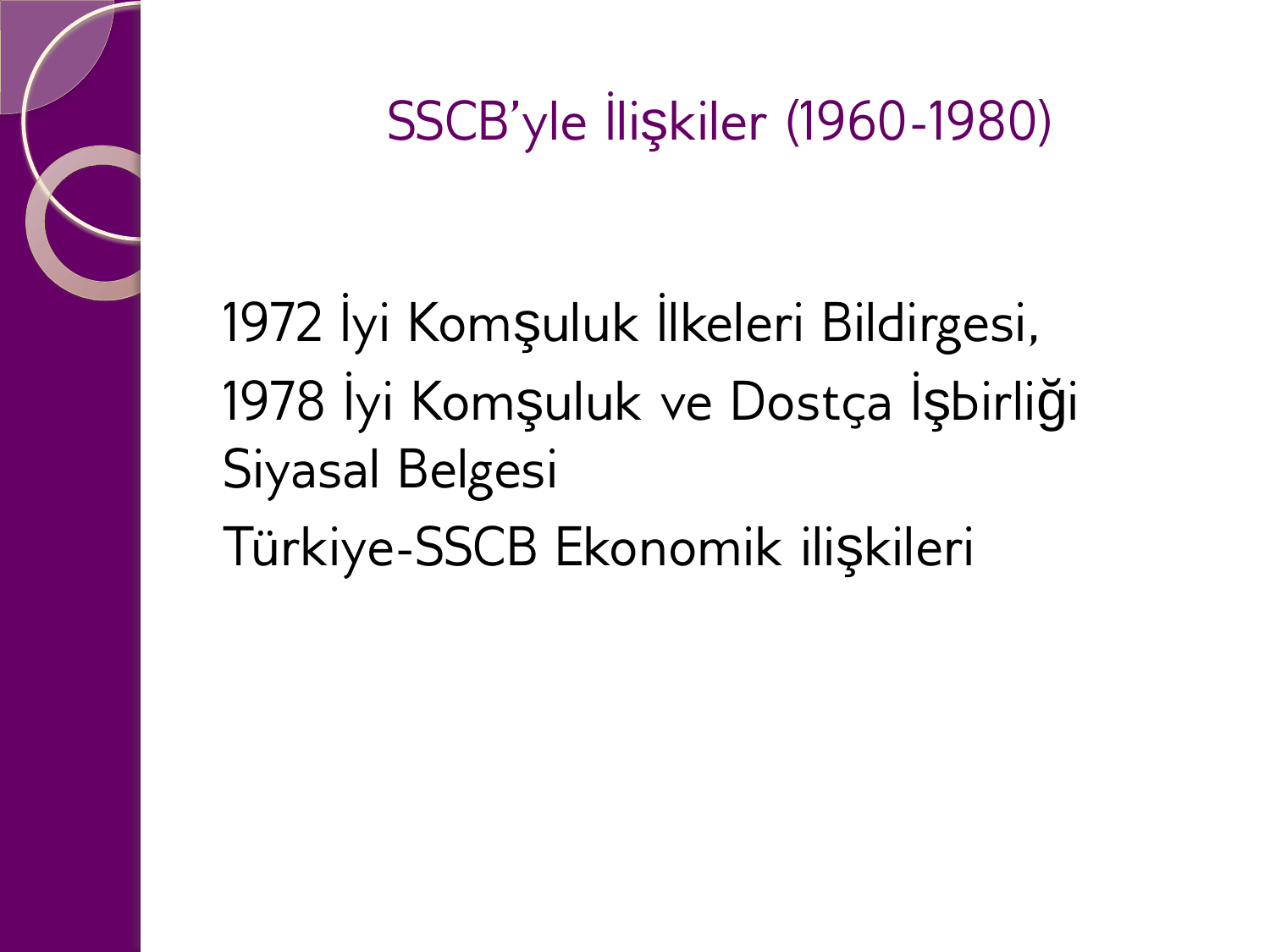

# SSCB’yle İlişkiler (1960-1980)

1972 İyi Komşuluk İlkeleri Bildirgesi,
1978 İyi Komşuluk ve Dostça İşbirliği Siyasal Belgesi
Türkiye-SSCB Ekonomik ilişkileri